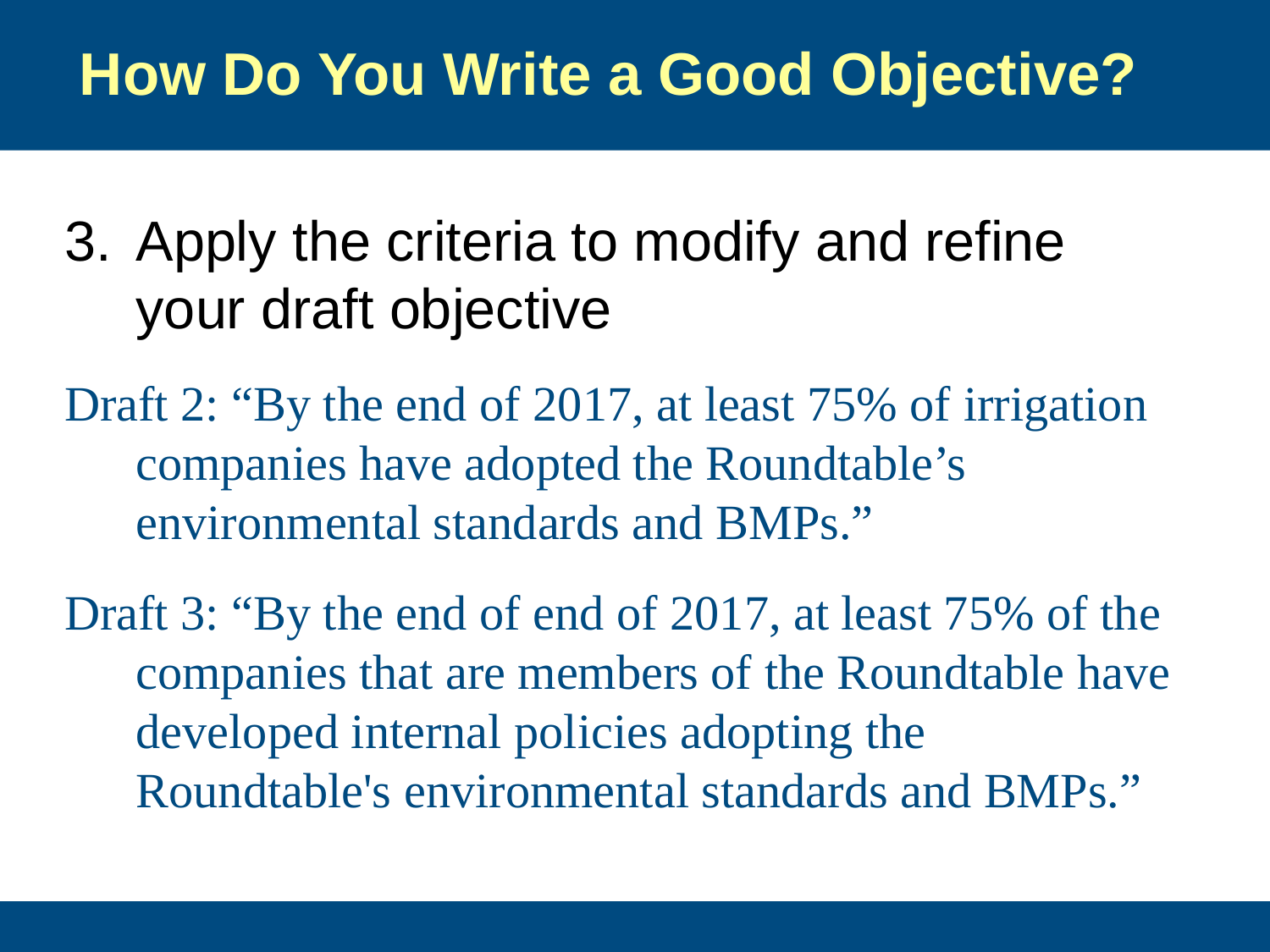

How Do You Write a Good Objective?
Apply the criteria to modify and refine your draft objective
Draft 2: “By the end of 2017, at least 75% of irrigation companies have adopted the Roundtable’s environmental standards and BMPs.”
Draft 3: “By the end of end of 2017, at least 75% of the companies that are members of the Roundtable have developed internal policies adopting the Roundtable's environmental standards and BMPs.”